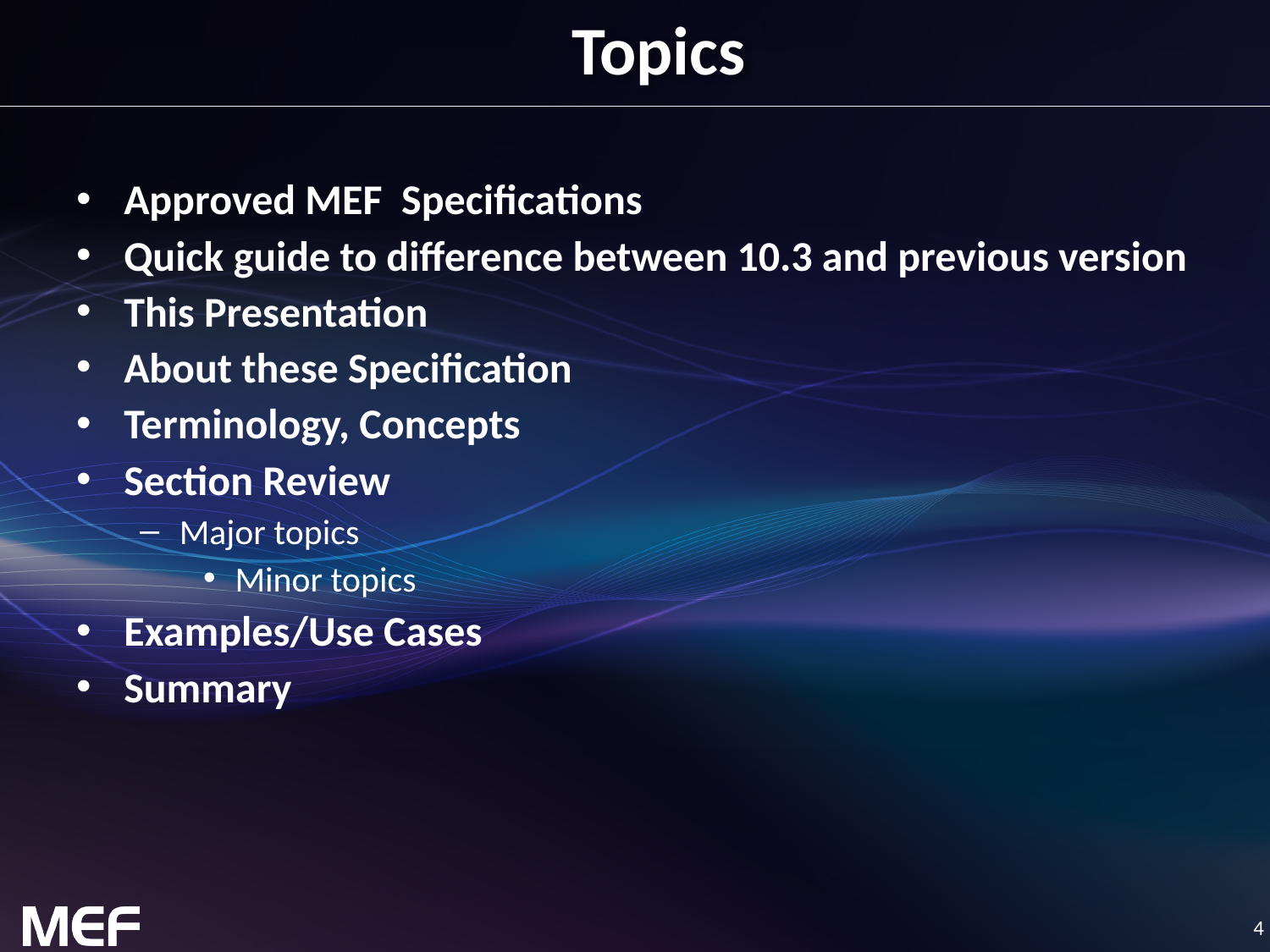

# Topics
Approved MEF  Specifications
Quick guide to difference between 10.3 and previous version
This Presentation
About these Specification
Terminology, Concepts
Section Review
Major topics
Minor topics
Examples/Use Cases
Summary